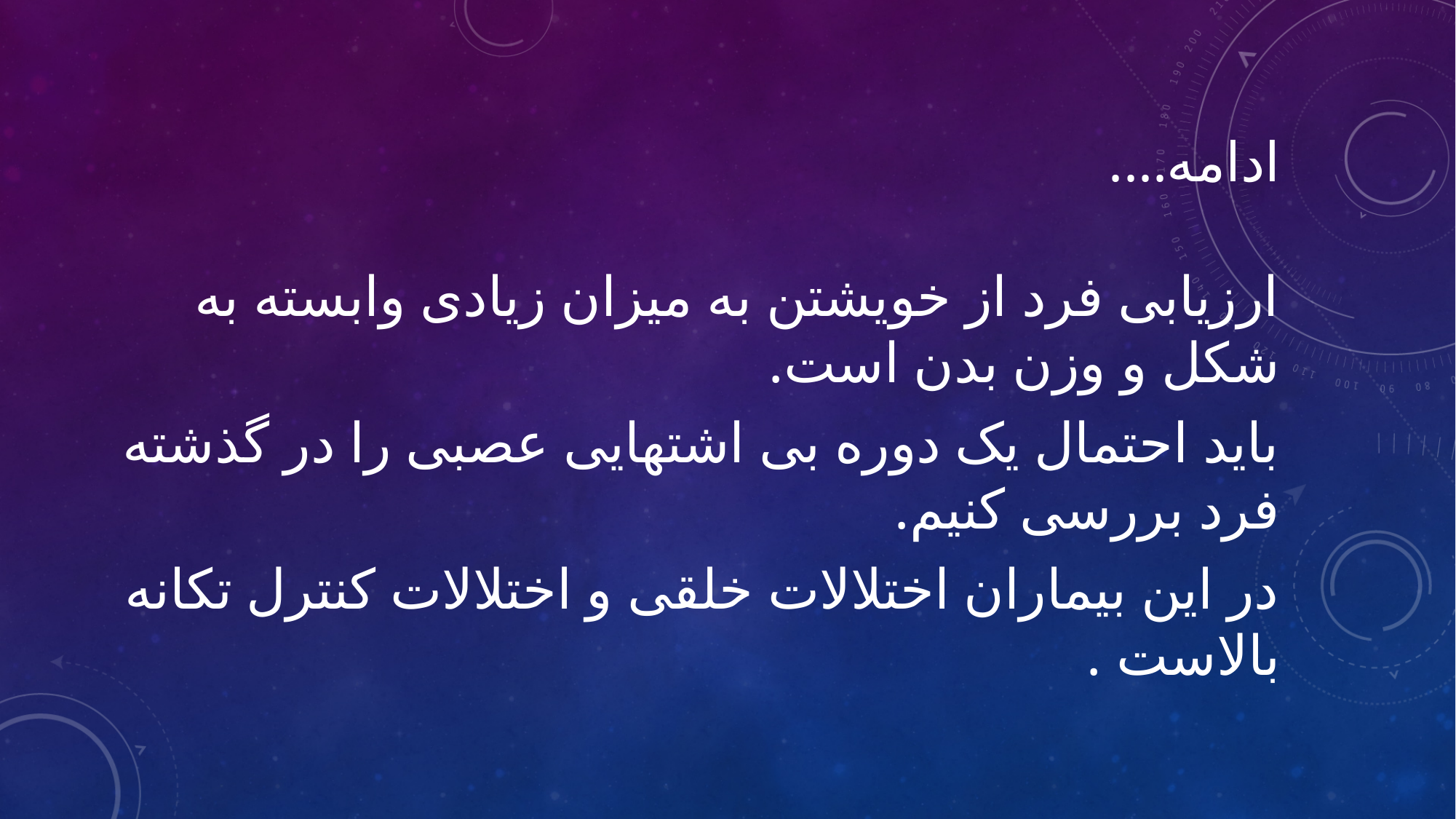

# ادامه....
ارزیابی فرد از خویشتن به میزان زیادی وابسته به شکل و وزن بدن است.
باید احتمال یک دوره بی اشتهایی عصبی را در گذشته فرد بررسی کنیم.
در این بیماران اختلالات خلقی و اختلالات کنترل تکانه بالاست .